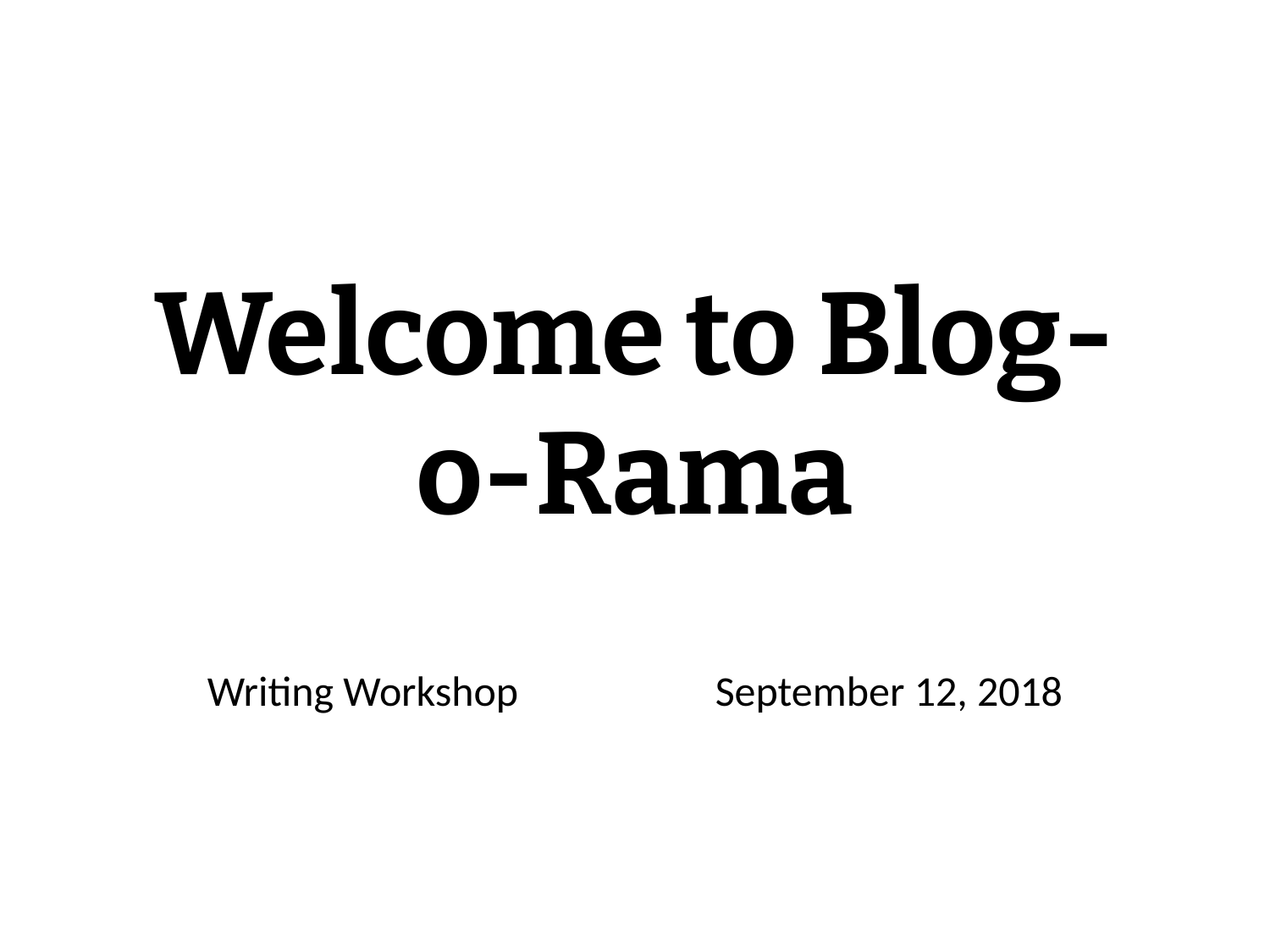

# Welcome to Blog-o-Rama

Writing Workshop 		September 12, 2018